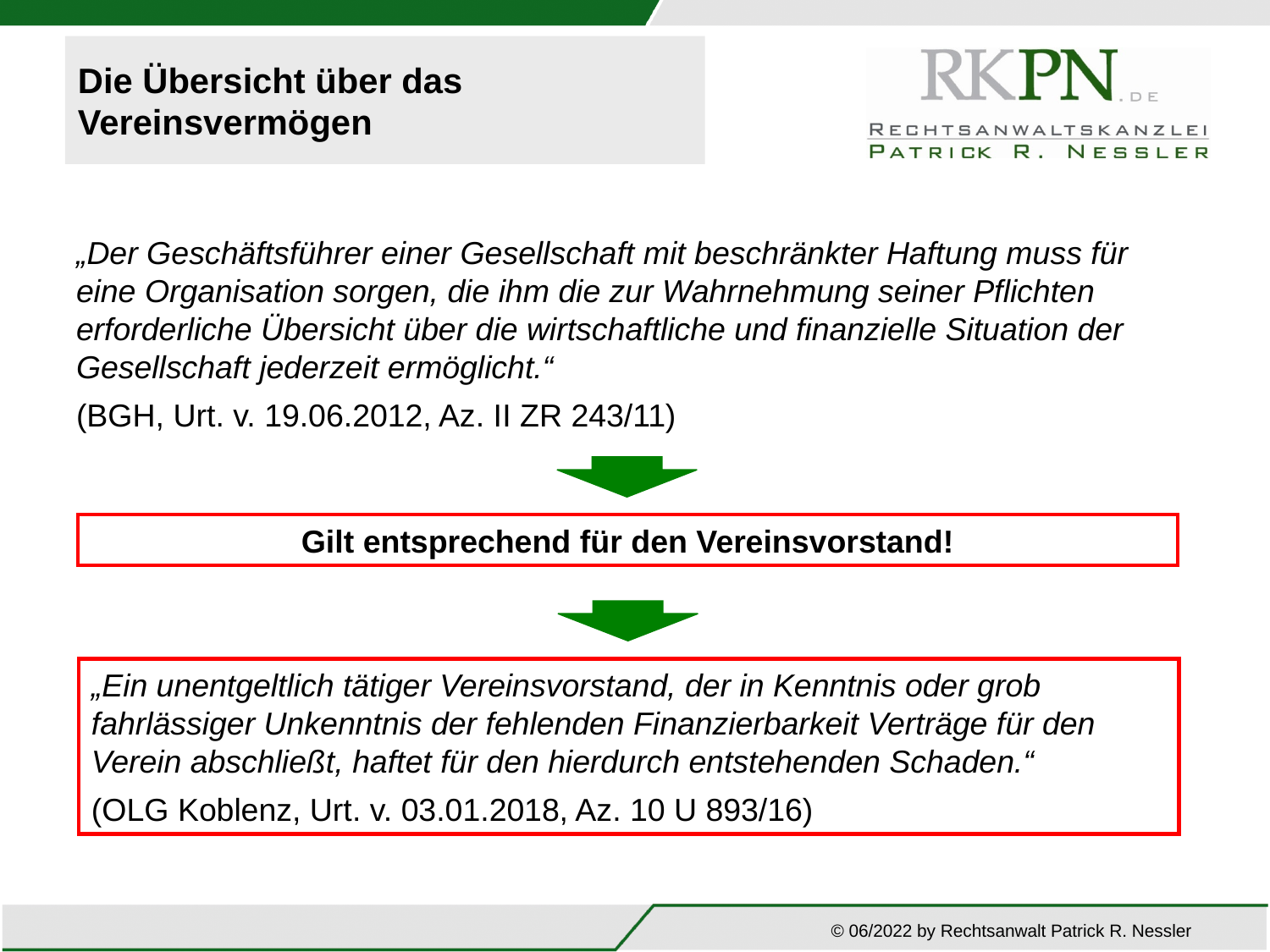

# Die Übersicht über das Vereinsvermögen
„Der Geschäftsführer einer Gesellschaft mit beschränkter Haftung muss für eine Organisation sorgen, die ihm die zur Wahrnehmung seiner Pflichten erforderliche Übersicht über die wirtschaftliche und finanzielle Situation der Gesellschaft jederzeit ermöglicht.“
(BGH, Urt. v. 19.06.2012, Az. II ZR 243/11)

Gilt entsprechend für den Vereinsvorstand!

„Ein unentgeltlich tätiger Vereinsvorstand, der in Kenntnis oder grob fahrlässiger Unkenntnis der fehlenden Finanzierbarkeit Verträge für den Verein abschließt, haftet für den hierdurch entstehenden Schaden.“
(OLG Koblenz, Urt. v. 03.01.2018, Az. 10 U 893/16)